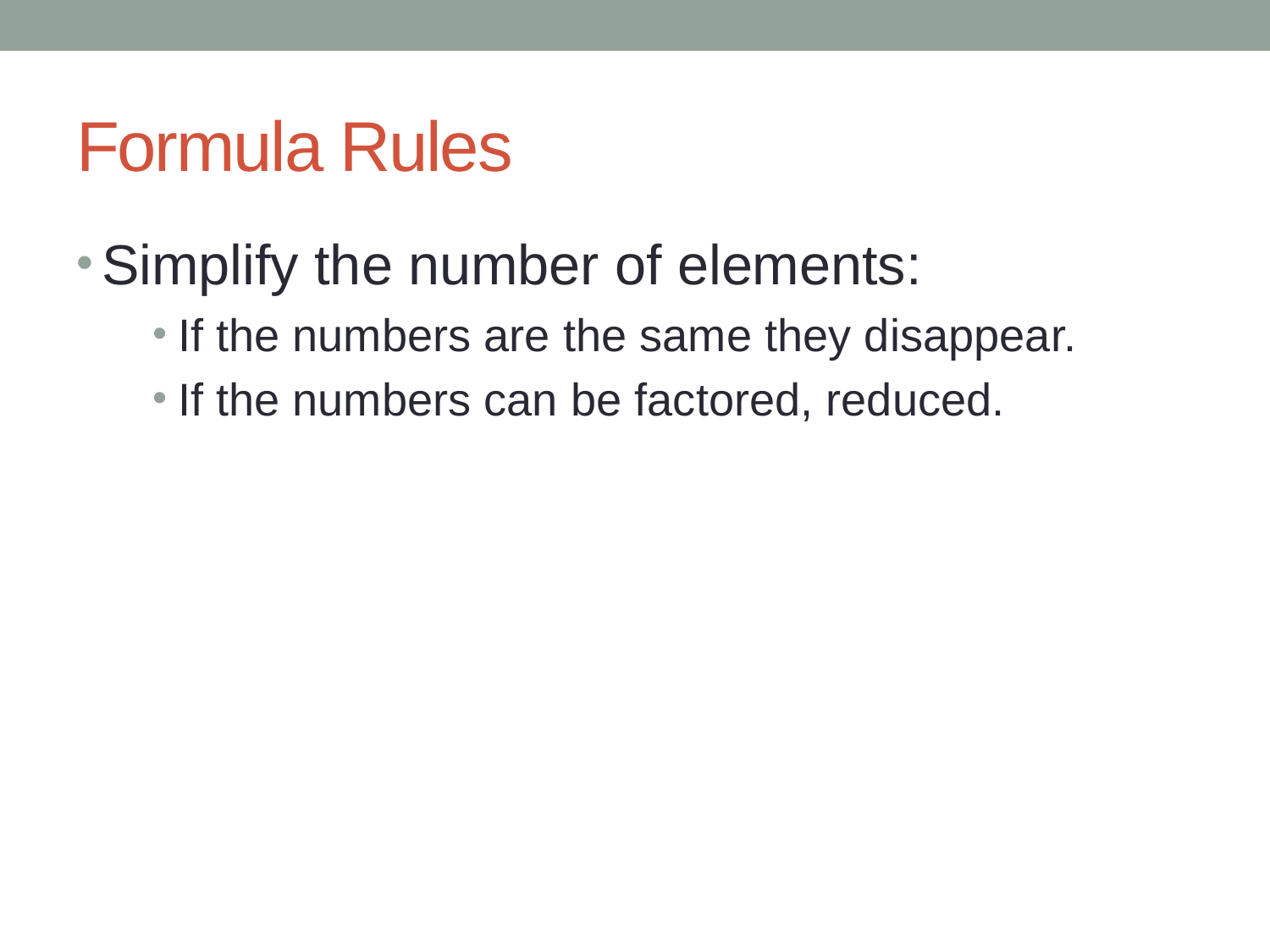

# Formula Rules
Simplify the number of elements:
If the numbers are the same they disappear.
If the numbers can be factored, reduced.